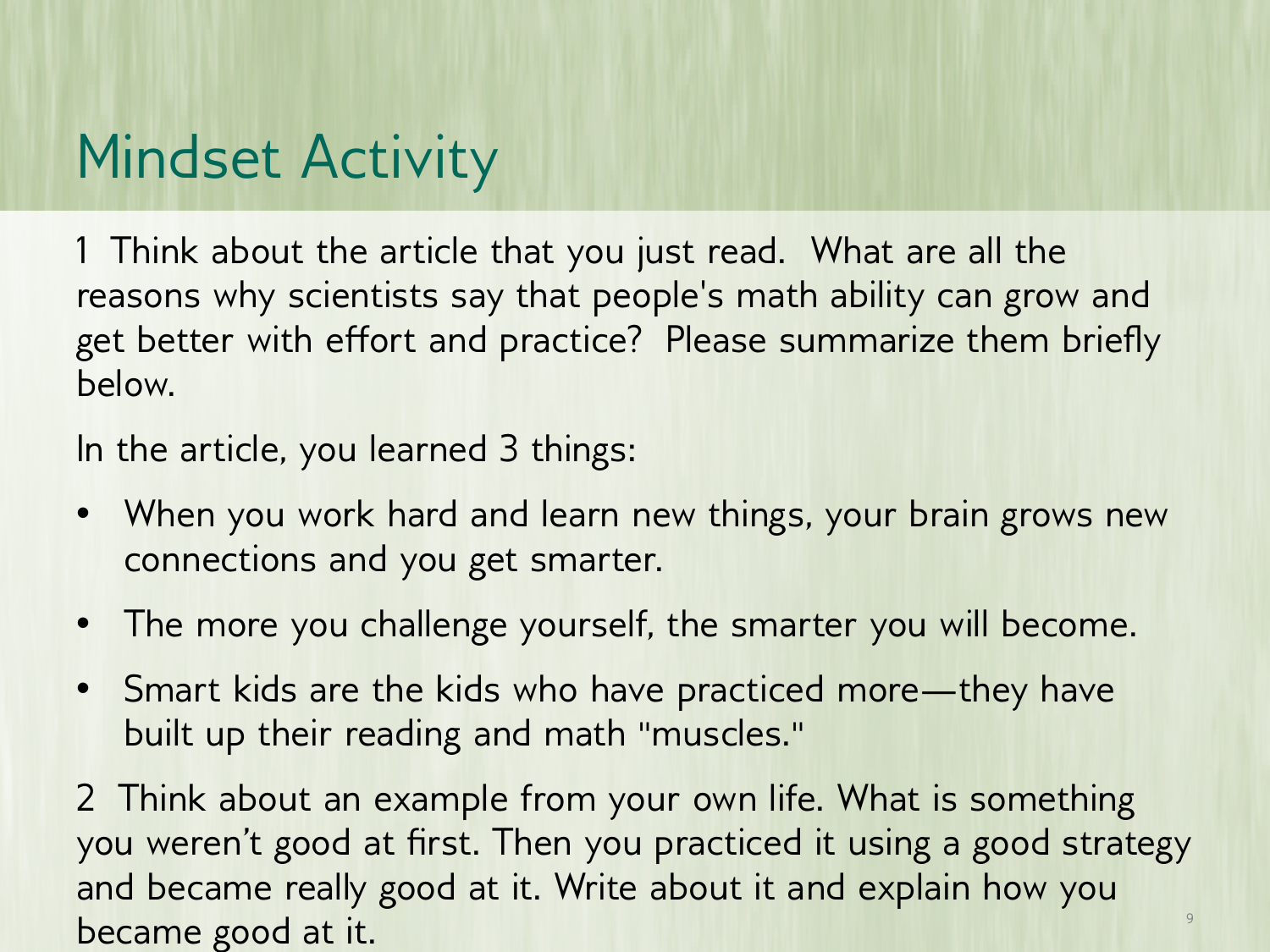

# Mindset Activity
1  Think about the article that you just read.  What are all the reasons why scientists say that people's math ability can grow and get better with effort and practice?  Please summarize them briefly below.
In the article, you learned 3 things:
When you work hard and learn new things, your brain grows new connections and you get smarter.
The more you challenge yourself, the smarter you will become.
Smart kids are the kids who have practiced more—they have built up their reading and math "muscles."
2  Think about an example from your own life. What is something you weren’t good at first. Then you practiced it using a good strategy and became really good at it. Write about it and explain how you became good at it.

9